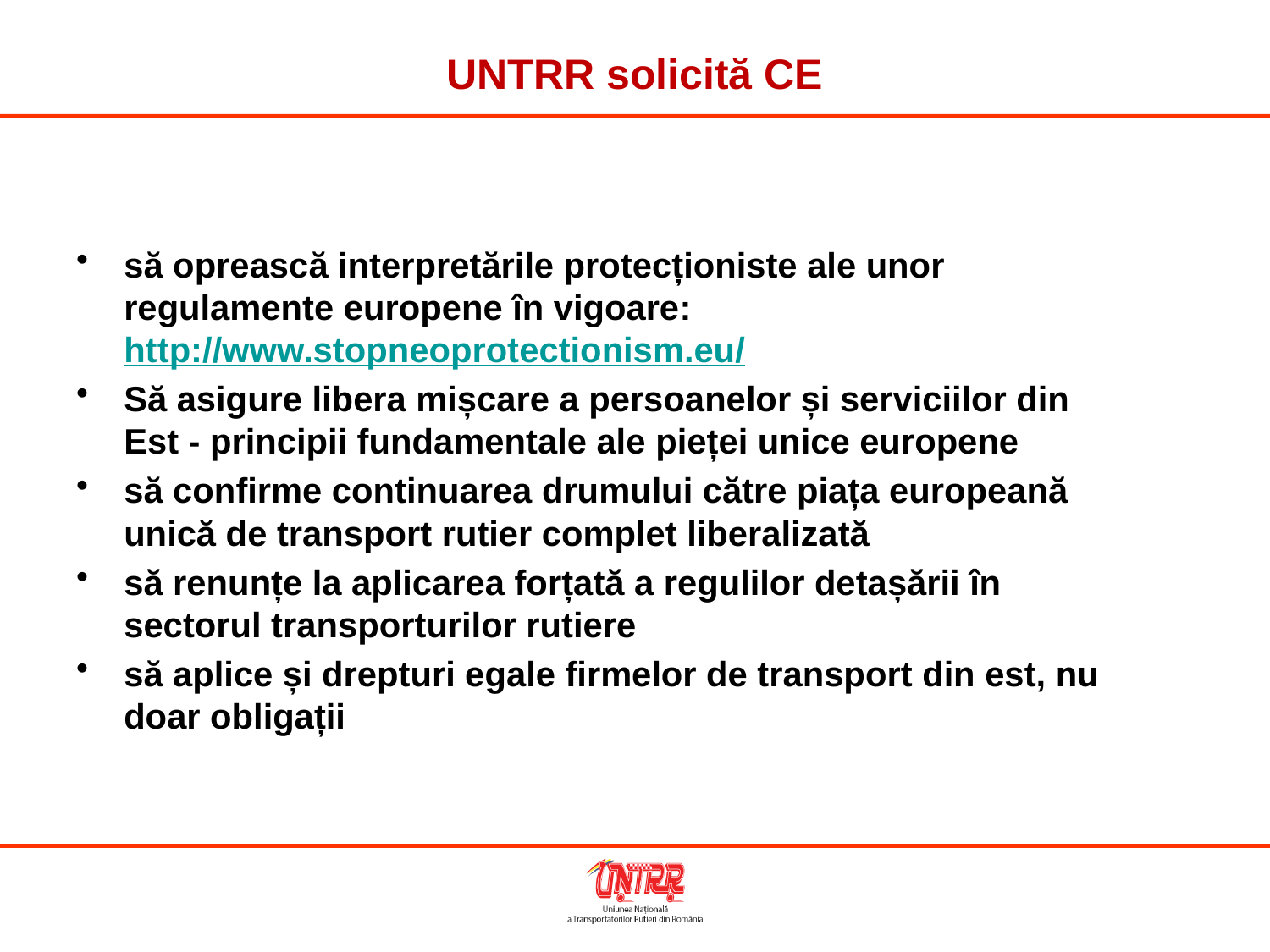

# UNTRR solicită CE
să oprească interpretările protecționiste ale unor regulamente europene în vigoare: http://www.stopneoprotectionism.eu/
Să asigure libera mișcare a persoanelor și serviciilor din Est - principii fundamentale ale pieței unice europene
să confirme continuarea drumului către piața europeană unică de transport rutier complet liberalizată
să renunțe la aplicarea forțată a regulilor detașării în sectorul transporturilor rutiere
să aplice și drepturi egale firmelor de transport din est, nu doar obligații